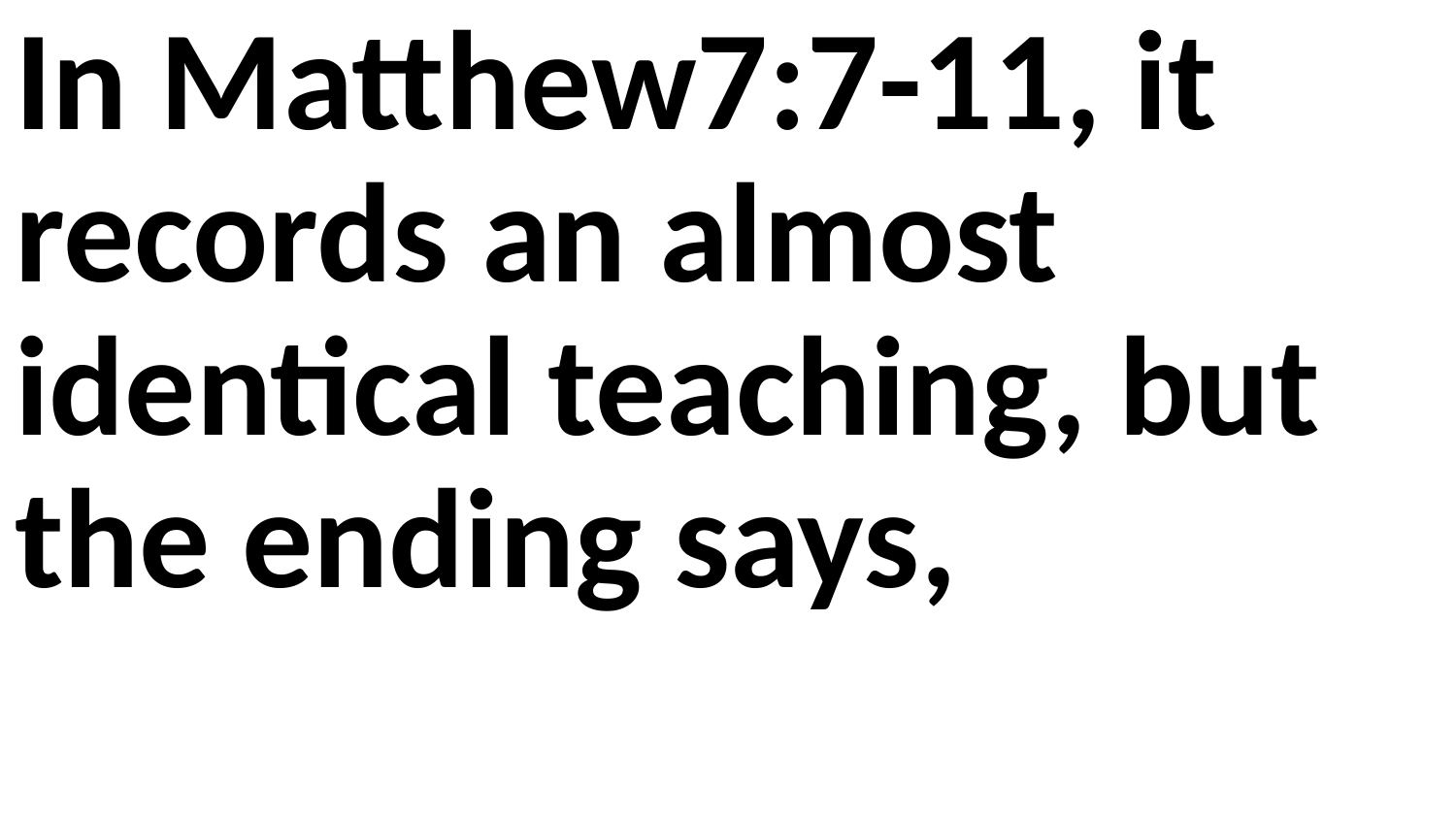

In Matthew7:7-11, it records an almost identical teaching, but the ending says,